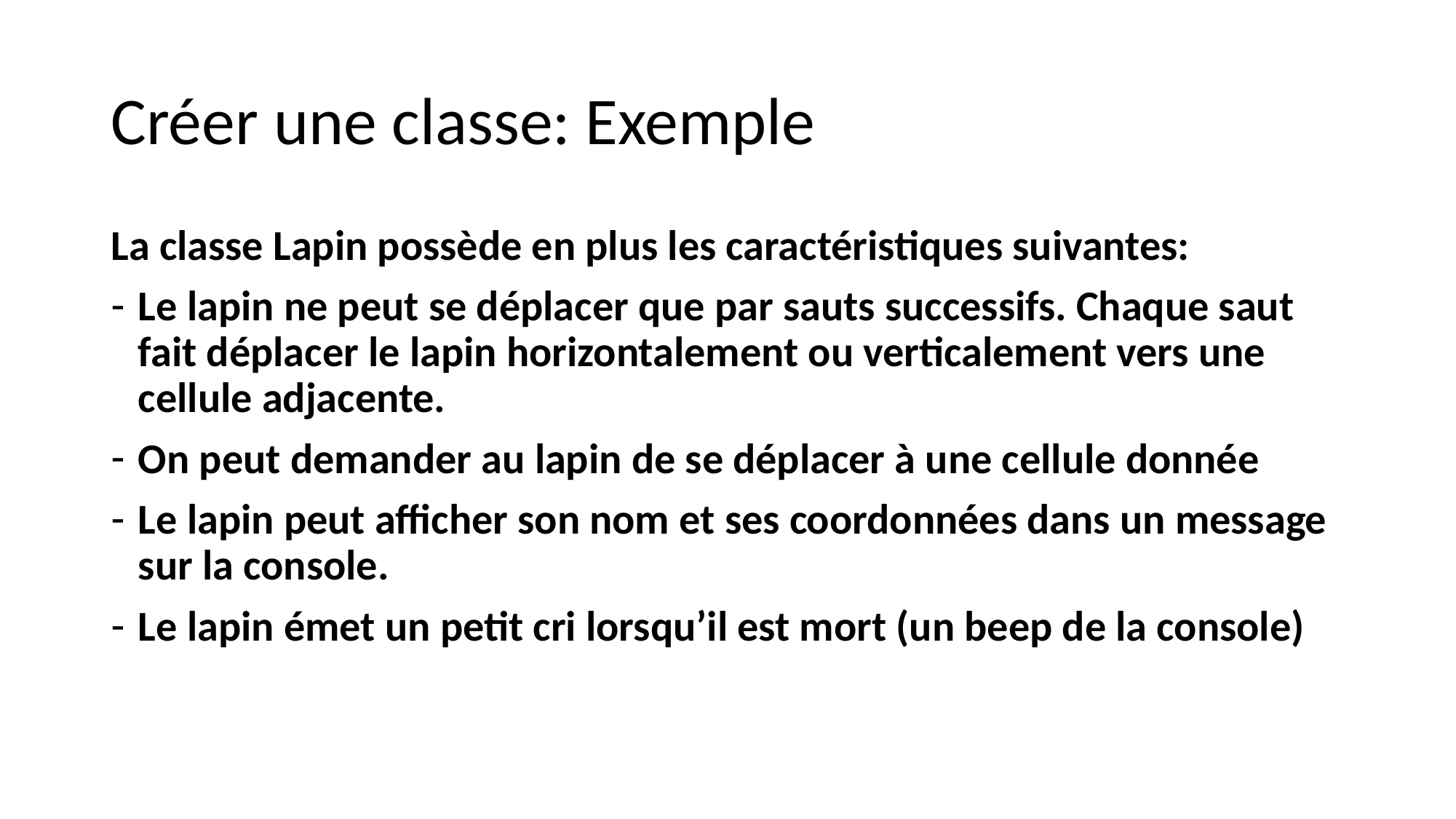

# Créer une classe: Exemple
La classe Lapin possède en plus les caractéristiques suivantes:
Le lapin ne peut se déplacer que par sauts successifs. Chaque saut fait déplacer le lapin horizontalement ou verticalement vers une cellule adjacente.
On peut demander au lapin de se déplacer à une cellule donnée
Le lapin peut afficher son nom et ses coordonnées dans un message sur la console.
Le lapin émet un petit cri lorsqu’il est mort (un beep de la console)